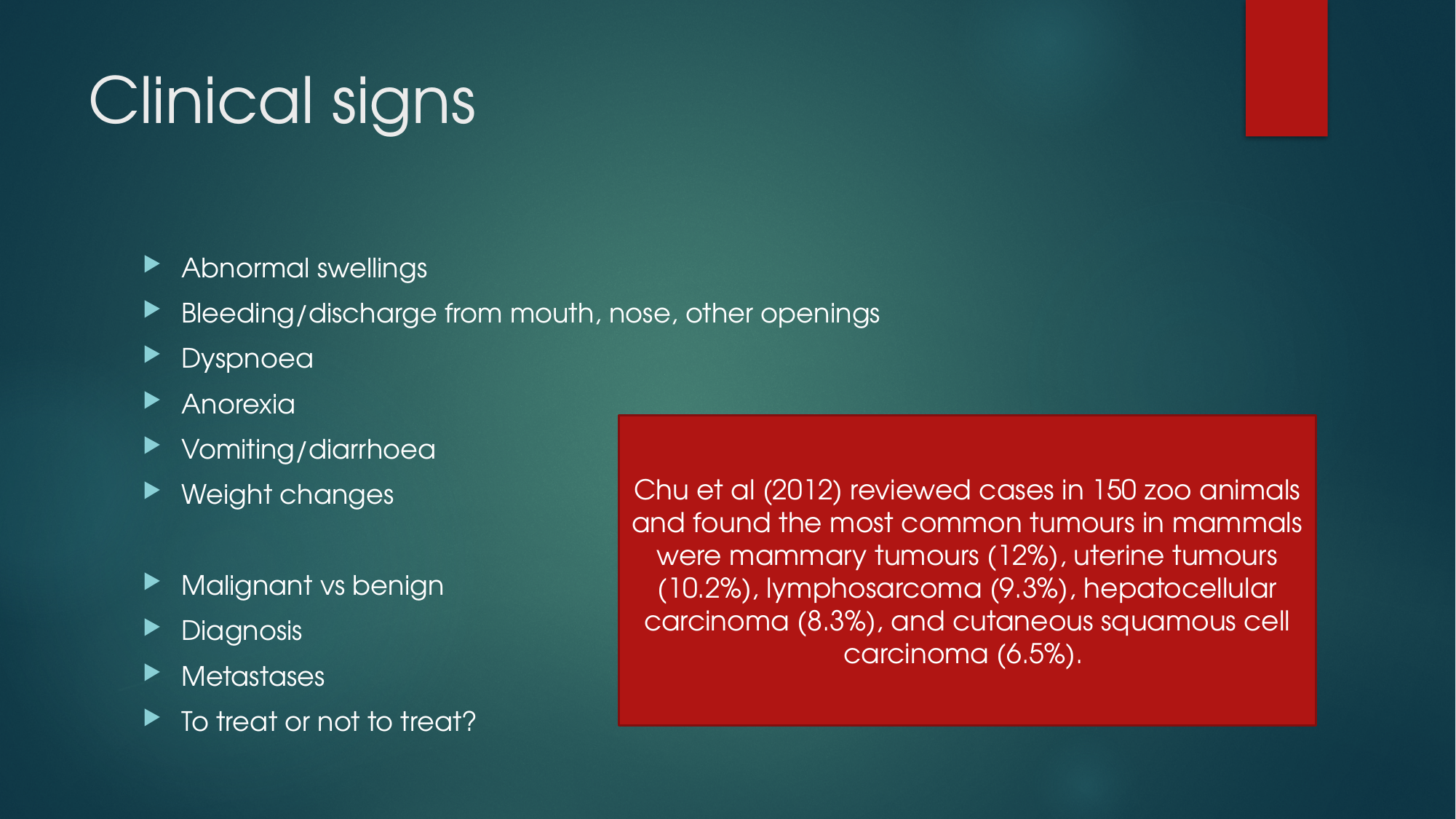

# Clinical signs
Abnormal swellings
Bleeding/discharge from mouth, nose, other openings
Dyspnoea
Anorexia
Vomiting/diarrhoea
Weight changes

Malignant vs benign
Diagnosis
Metastases
To treat or not to treat?
Chu et al (2012) reviewed cases in 150 zoo animals and found the most common tumours in mammals were mammary tumours (12%), uterine tumours (10.2%), lymphosarcoma (9.3%), hepatocellular carcinoma (8.3%), and cutaneous squamous cell carcinoma (6.5%).